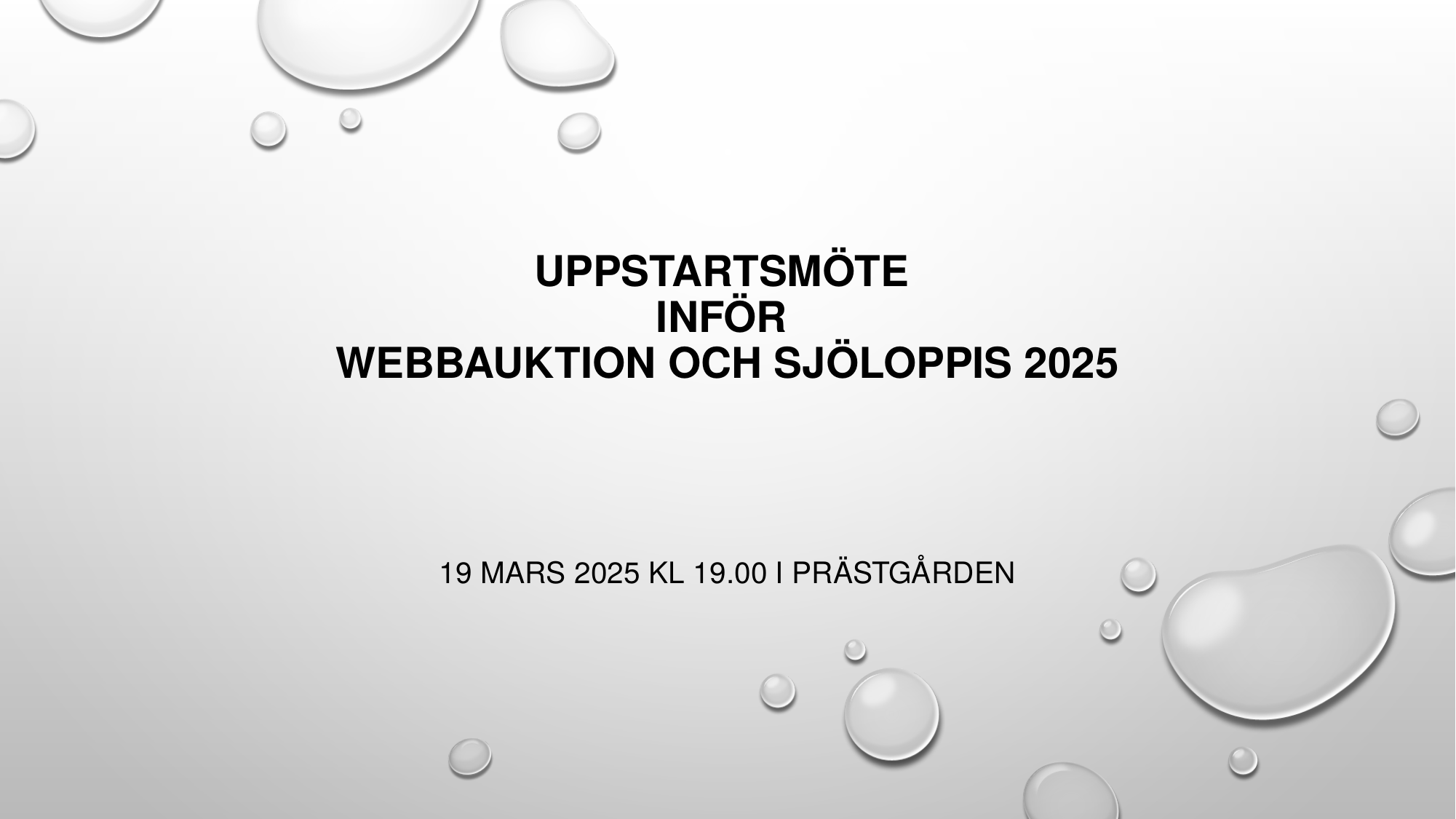

# Uppstartsmöte inför webbauktion och Sjöloppis 2025

19 mars 2025 kl 19.00 i Prästgården